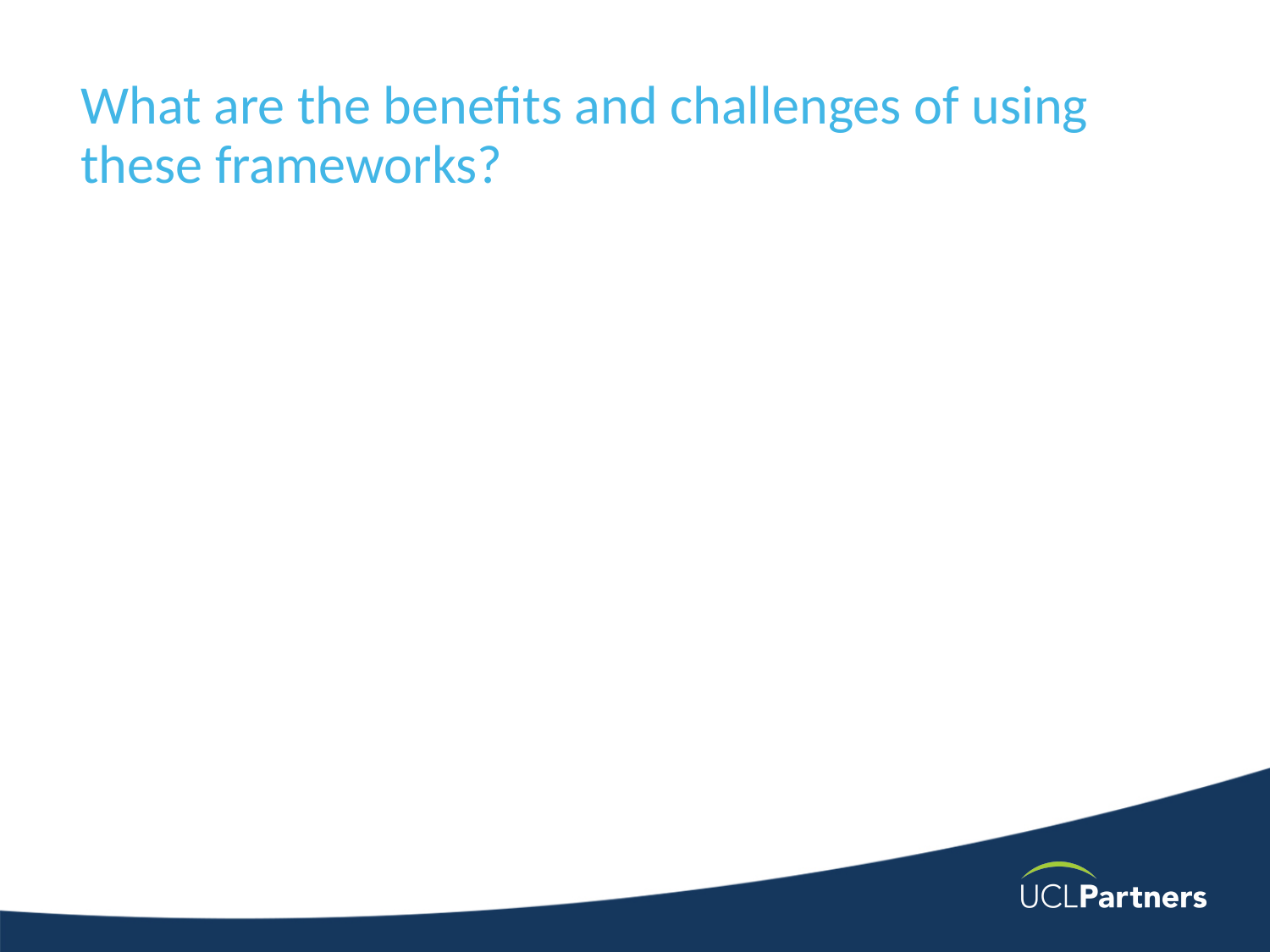

# What are the benefits and challenges of using these frameworks?